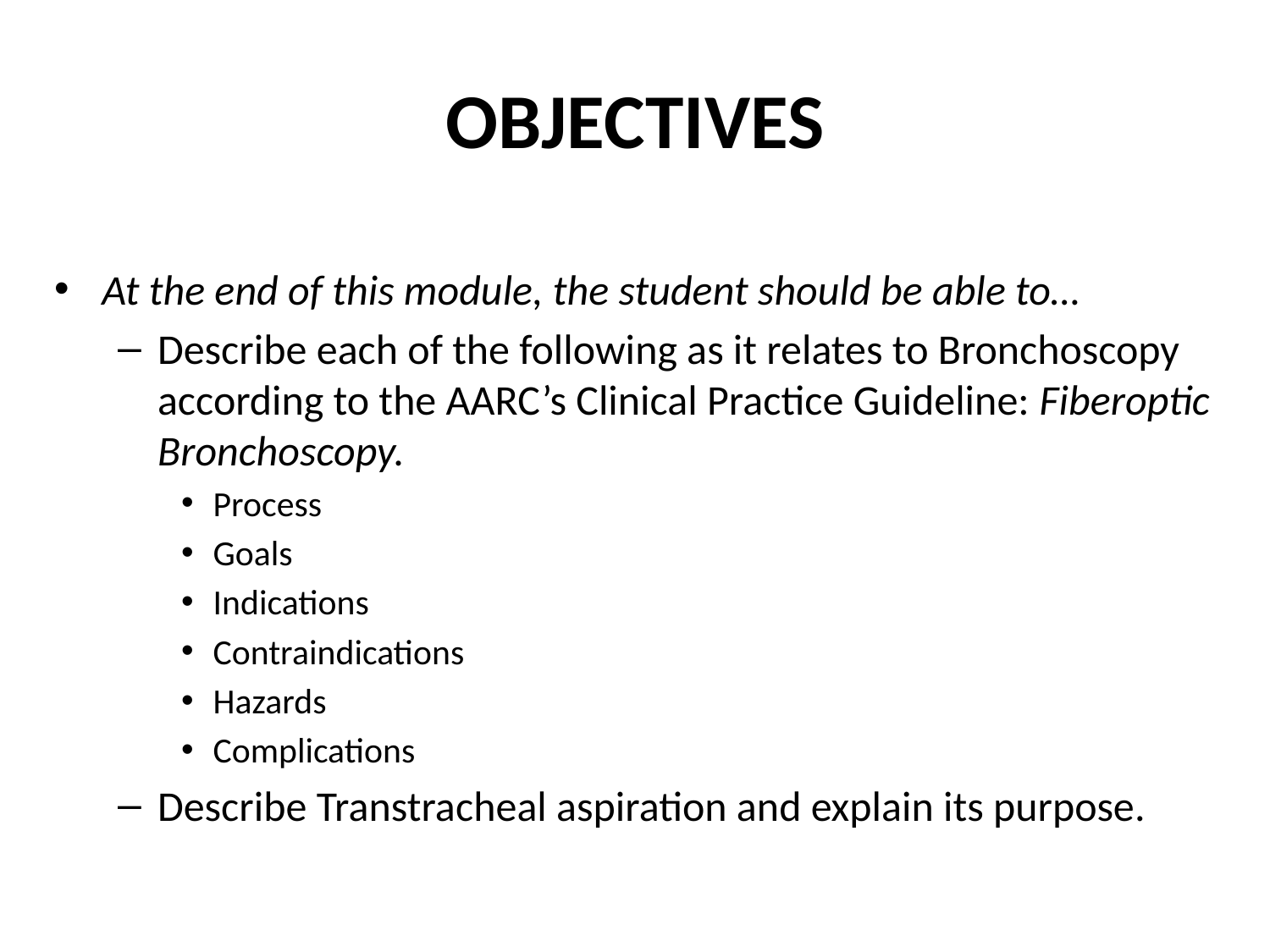

# OBJECTIVES
At the end of this module, the student should be able to…
Describe each of the following as it relates to Bronchoscopy according to the AARC’s Clinical Practice Guideline: Fiberoptic Bronchoscopy.
Process
Goals
Indications
Contraindications
Hazards
Complications
Describe Transtracheal aspiration and explain its purpose.